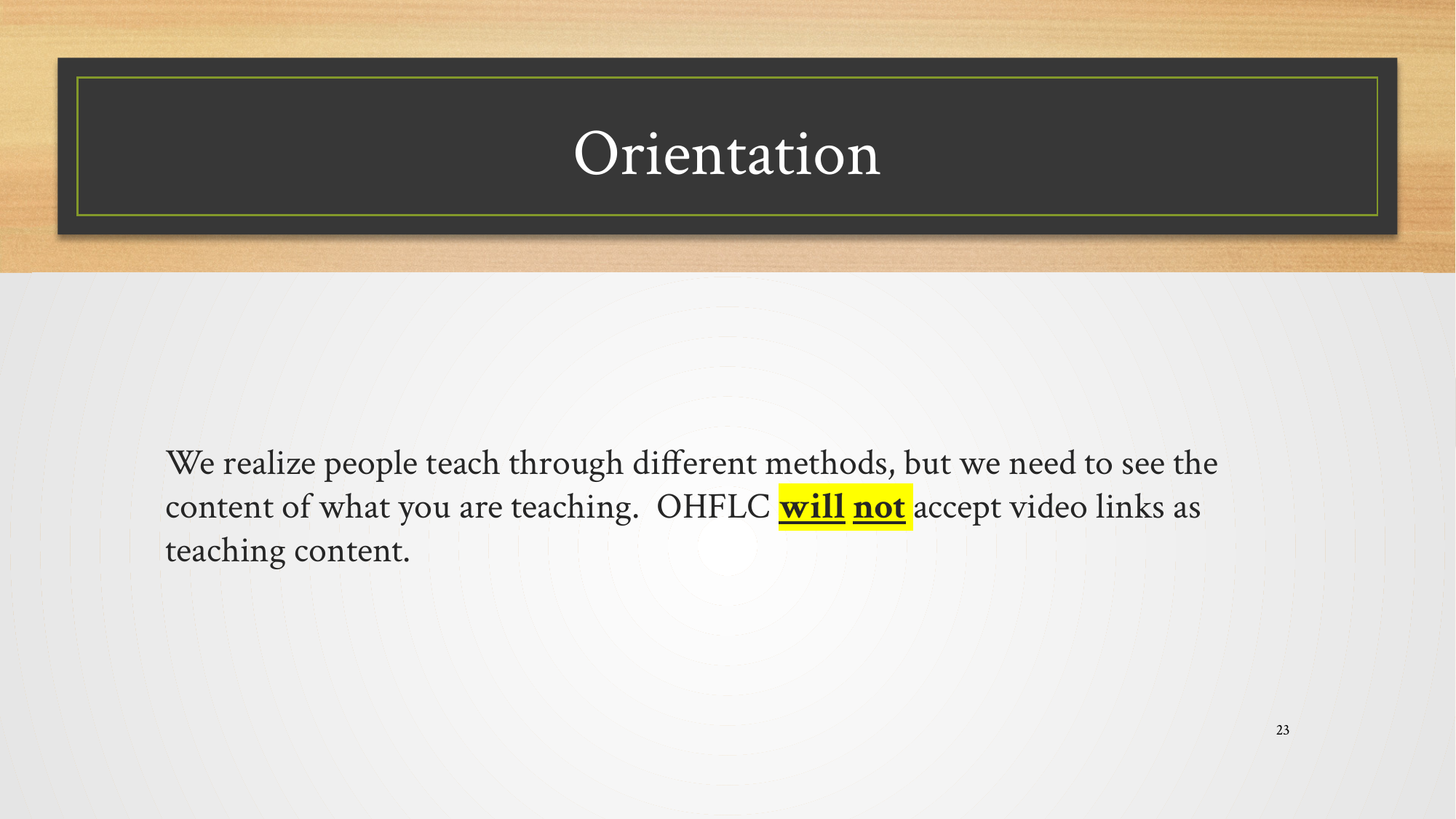

# Orientation

We realize people teach through different methods, but we need to see the content of what you are teaching.  OHFLC will not accept video links as teaching content.
23